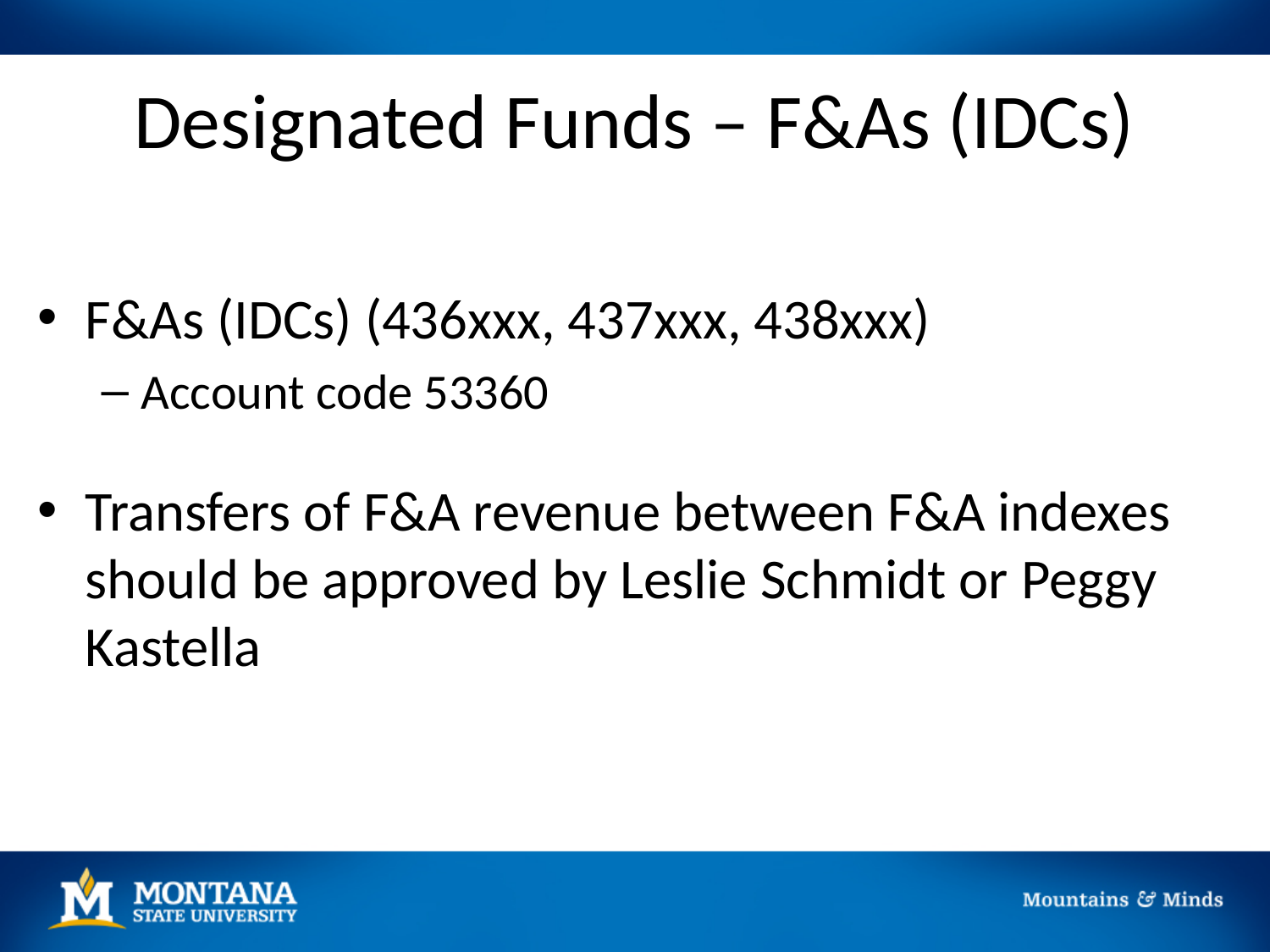

# Designated Funds – F&As (IDCs)

F&As (IDCs) (436xxx, 437xxx, 438xxx)
Account code 53360

Transfers of F&A revenue between F&A indexes should be approved by Leslie Schmidt or Peggy Kastella